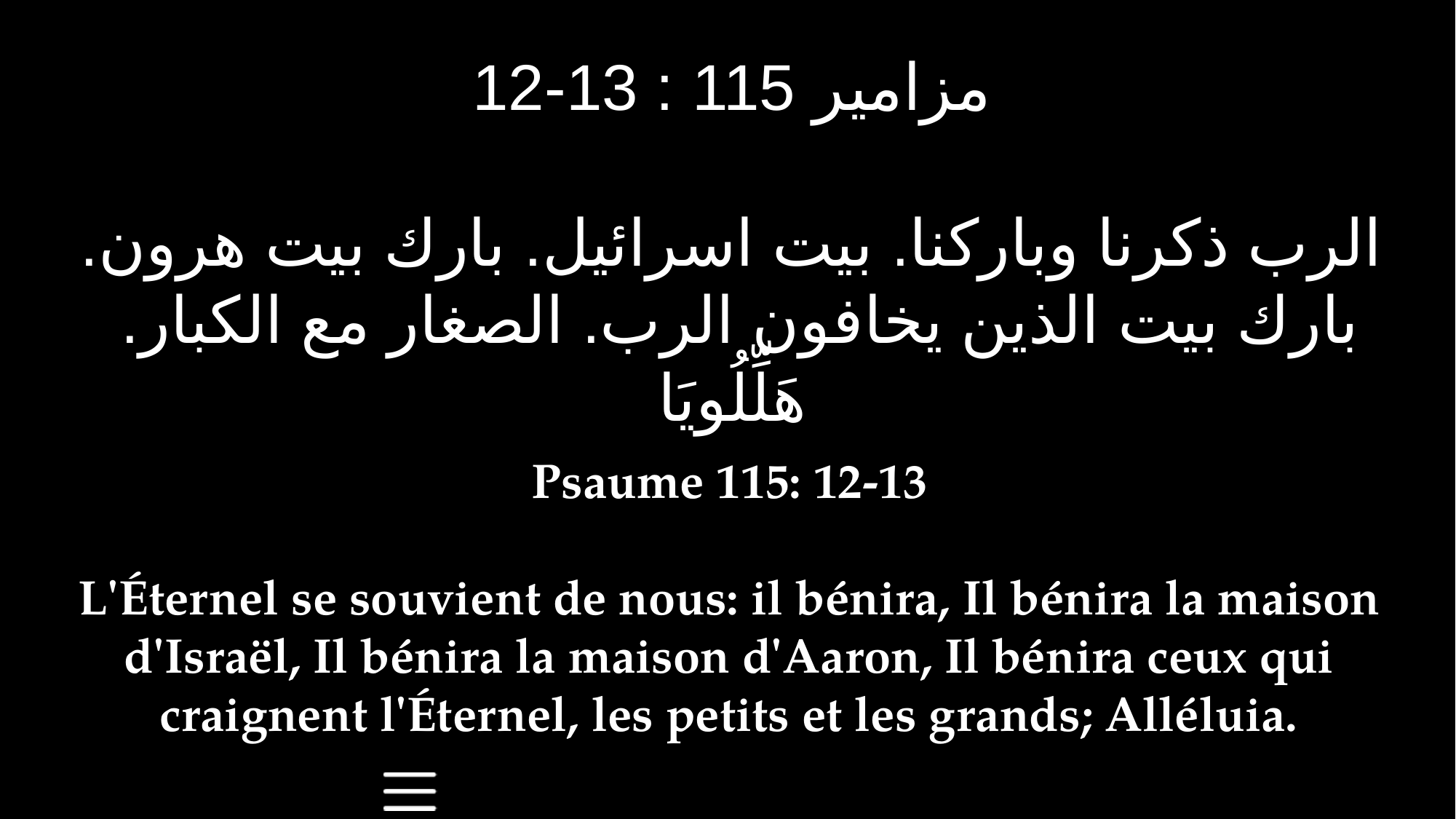

مزامير 115 : 13-12

الرب ذكرنا وباركنا. بيت اسرائيل. بارك بيت هرون. بارك بيت الذين يخافون الرب. الصغار مع الكبار.
هَلِّلُويَا
Psaume 115: 12-13

L'Éternel se souvient de nous: il bénira, Il bénira la maison d'Israël, Il bénira la maison d'Aaron, Il bénira ceux qui craignent l'Éternel, les petits et les grands; Alléluia.